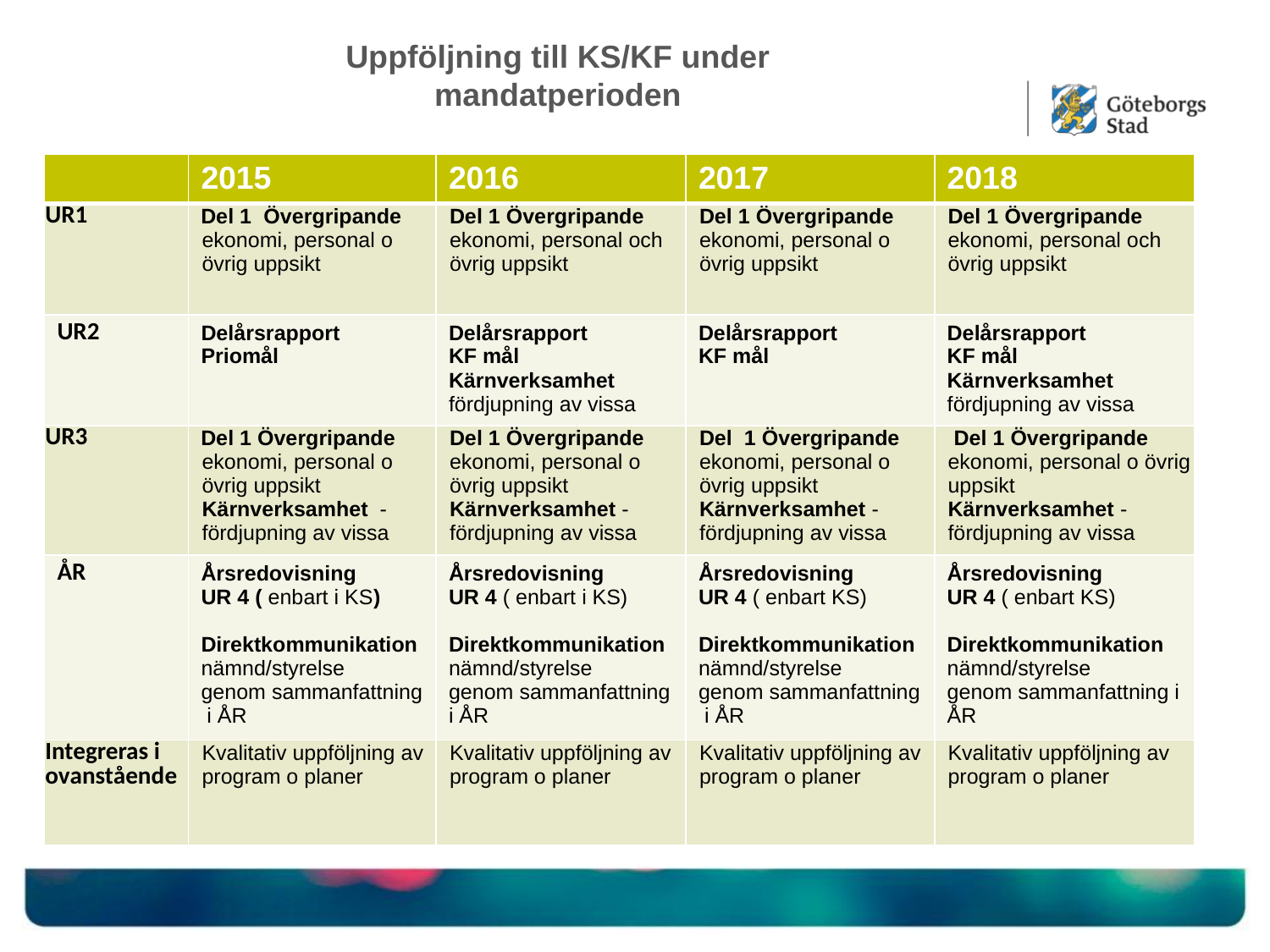

Uppföljning till KS/KF under mandatperioden
|  | 2015 | 2016 | 2017 | 2018 |
| --- | --- | --- | --- | --- |
| UR1 | Del 1 Övergripande ekonomi, personal o övrig uppsikt | Del 1 Övergripande ekonomi, personal och övrig uppsikt | Del 1 Övergripande ekonomi, personal o övrig uppsikt | Del 1 Övergripande ekonomi, personal och övrig uppsikt |
| UR2 | Delårsrapport Priomål | Delårsrapport KF mål Kärnverksamhet fördjupning av vissa | Delårsrapport KF mål | Delårsrapport KF mål Kärnverksamhet fördjupning av vissa |
| UR3 | Del 1 Övergripande ekonomi, personal o övrig uppsikt Kärnverksamhet -fördjupning av vissa | Del 1 Övergripande ekonomi, personal o övrig uppsikt Kärnverksamhet -fördjupning av vissa | Del 1 Övergripande ekonomi, personal o övrig uppsikt Kärnverksamhet -fördjupning av vissa | Del 1 Övergripande ekonomi, personal o övrig uppsikt Kärnverksamhet -fördjupning av vissa |
| ÅR | Årsredovisning UR 4 ( enbart i KS) Direktkommunikation nämnd/styrelse genom sammanfattning i ÅR | Årsredovisning UR 4 ( enbart i KS) Direktkommunikation nämnd/styrelse genom sammanfattning i ÅR | Årsredovisning UR 4 ( enbart KS) Direktkommunikation nämnd/styrelse genom sammanfattning i ÅR | Årsredovisning UR 4 ( enbart KS) Direktkommunikation nämnd/styrelse genom sammanfattning i ÅR |
| Integreras i ovanstående | Kvalitativ uppföljning av program o planer | Kvalitativ uppföljning av program o planer | Kvalitativ uppföljning av program o planer | Kvalitativ uppföljning av program o planer |